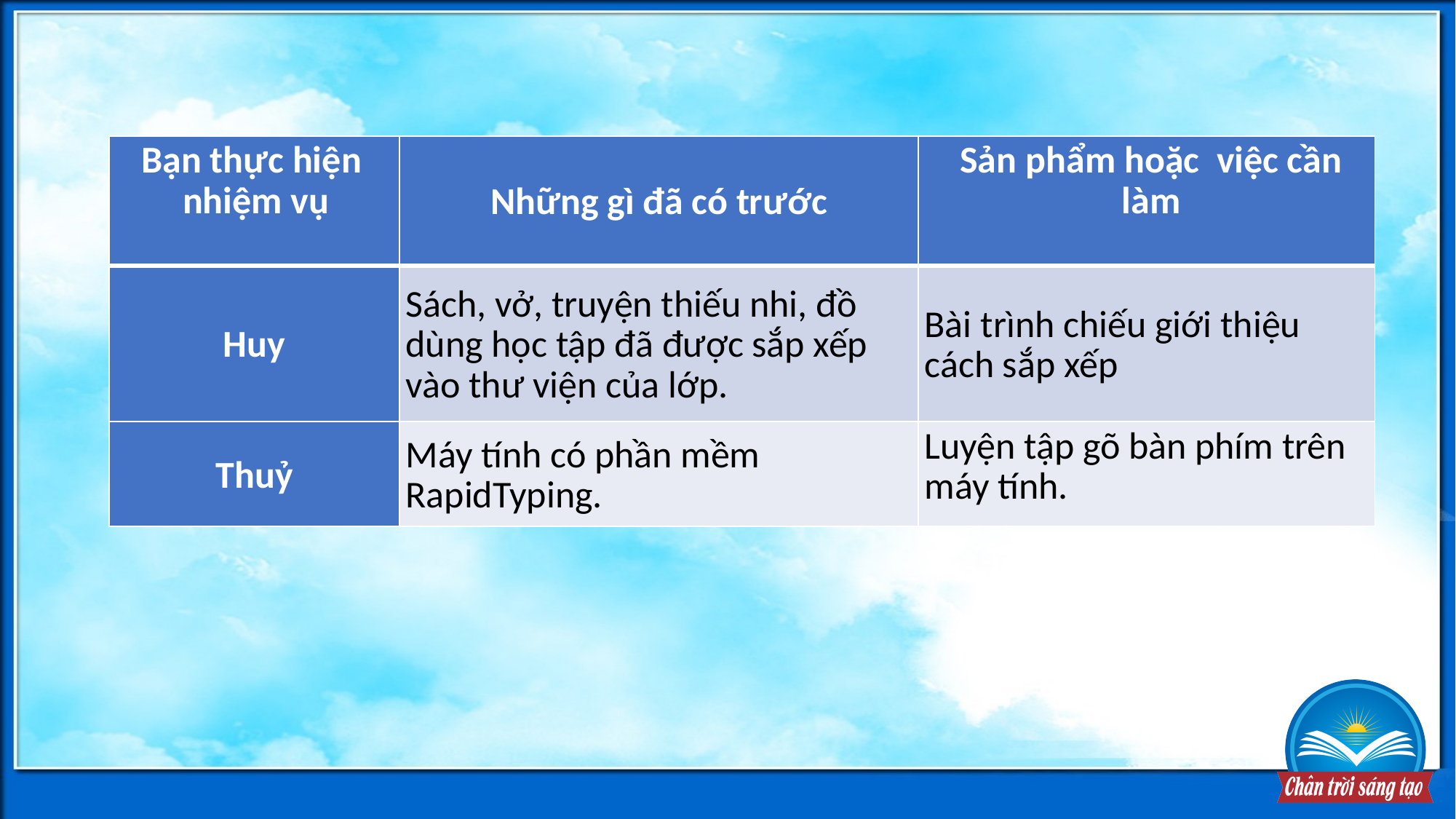

| Bạn thực hiện nhiệm vụ | Những gì đã có trước | Sản phẩm hoặc việc cần làm |
| --- | --- | --- |
| Huy | Sách, vở, truyện thiếu nhi, đồ dùng học tập đã được sắp xếp vào thư viện của lớp. | Bài trình chiếu giới thiệu cách sắp xếp |
| Thuỷ | Máy tính có phần mềm RapidTyping. | Luyện tập gõ bàn phím trên máy tính. |